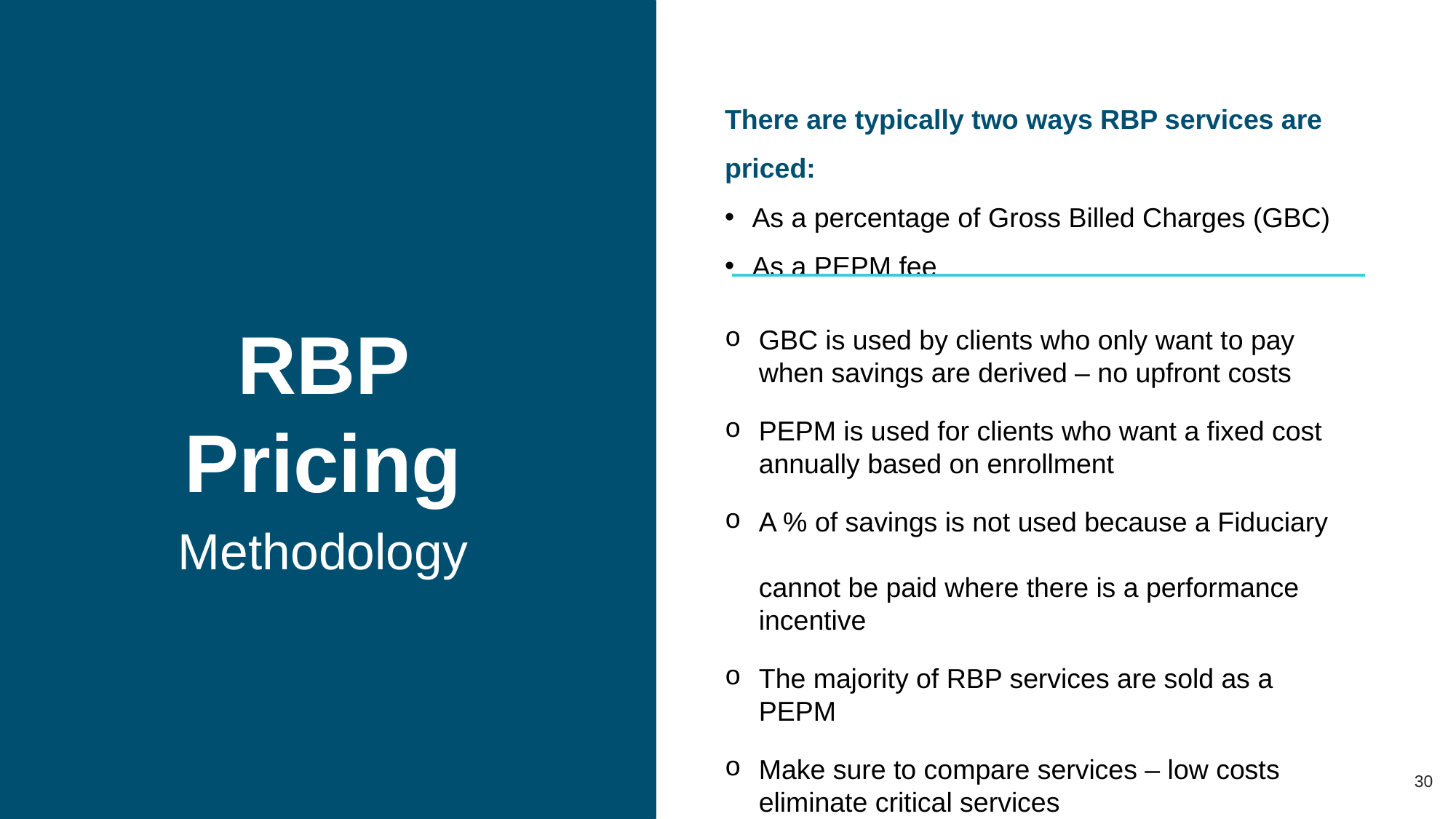

There are typically two ways RBP services are priced:
As a percentage of Gross Billed Charges (GBC)
As a PEPM fee
RBP Pricing
Methodology
GBC is used by clients who only want to pay
when savings are derived – no upfront costs
PEPM is used for clients who want a fixed cost
annually based on enrollment
A % of savings is not used because a Fiduciary
cannot be paid where there is a performance
incentive
The majority of RBP services are sold as a PEPM
Make sure to compare services – low costs
eliminate critical services
30